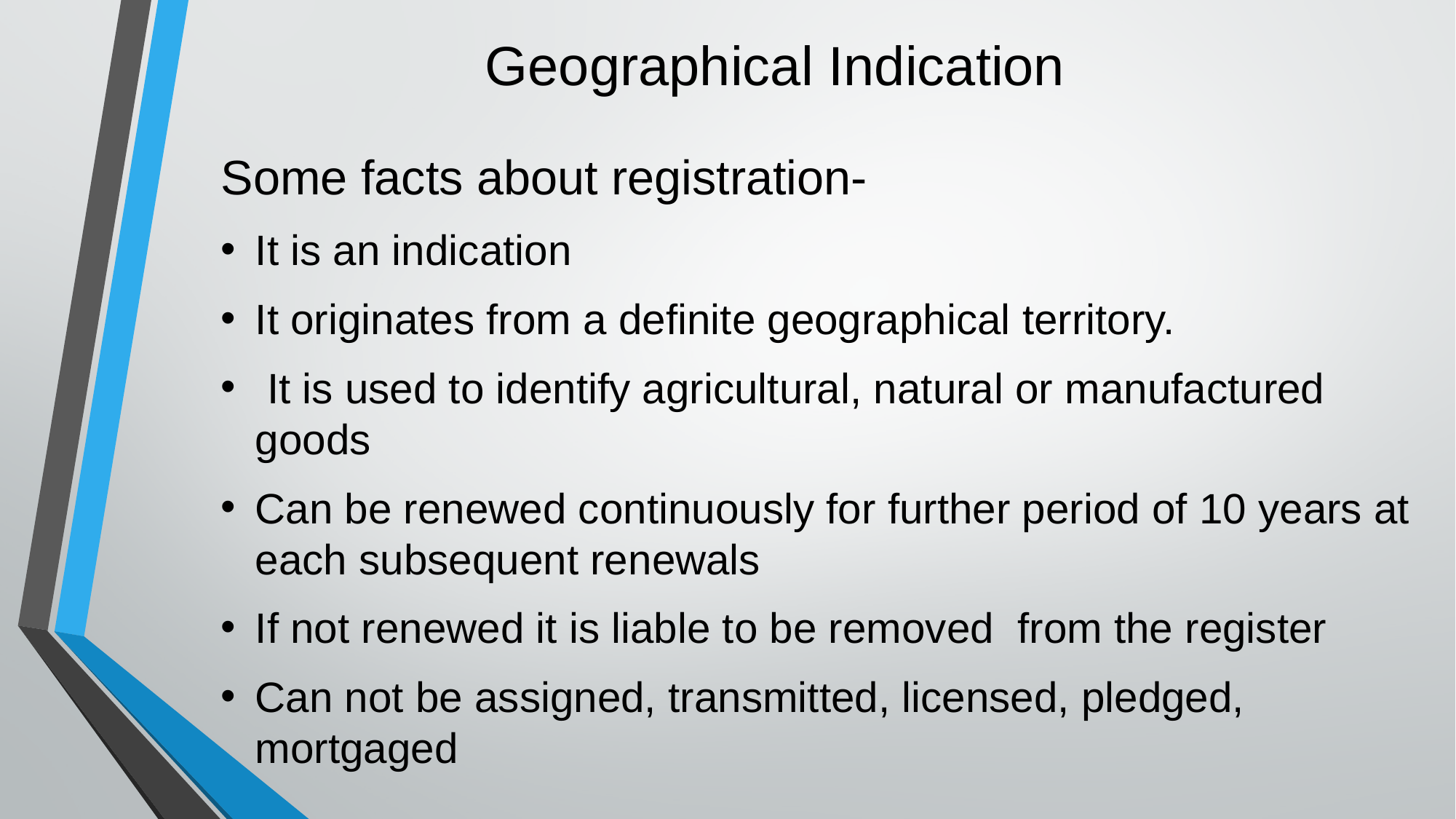

# Geographical Indication
Some facts about registration-
It is an indication
It originates from a definite geographical territory.
 It is used to identify agricultural, natural or manufactured goods
Can be renewed continuously for further period of 10 years at each subsequent renewals
If not renewed it is liable to be removed  from the register
Can not be assigned, transmitted, licensed, pledged, mortgaged